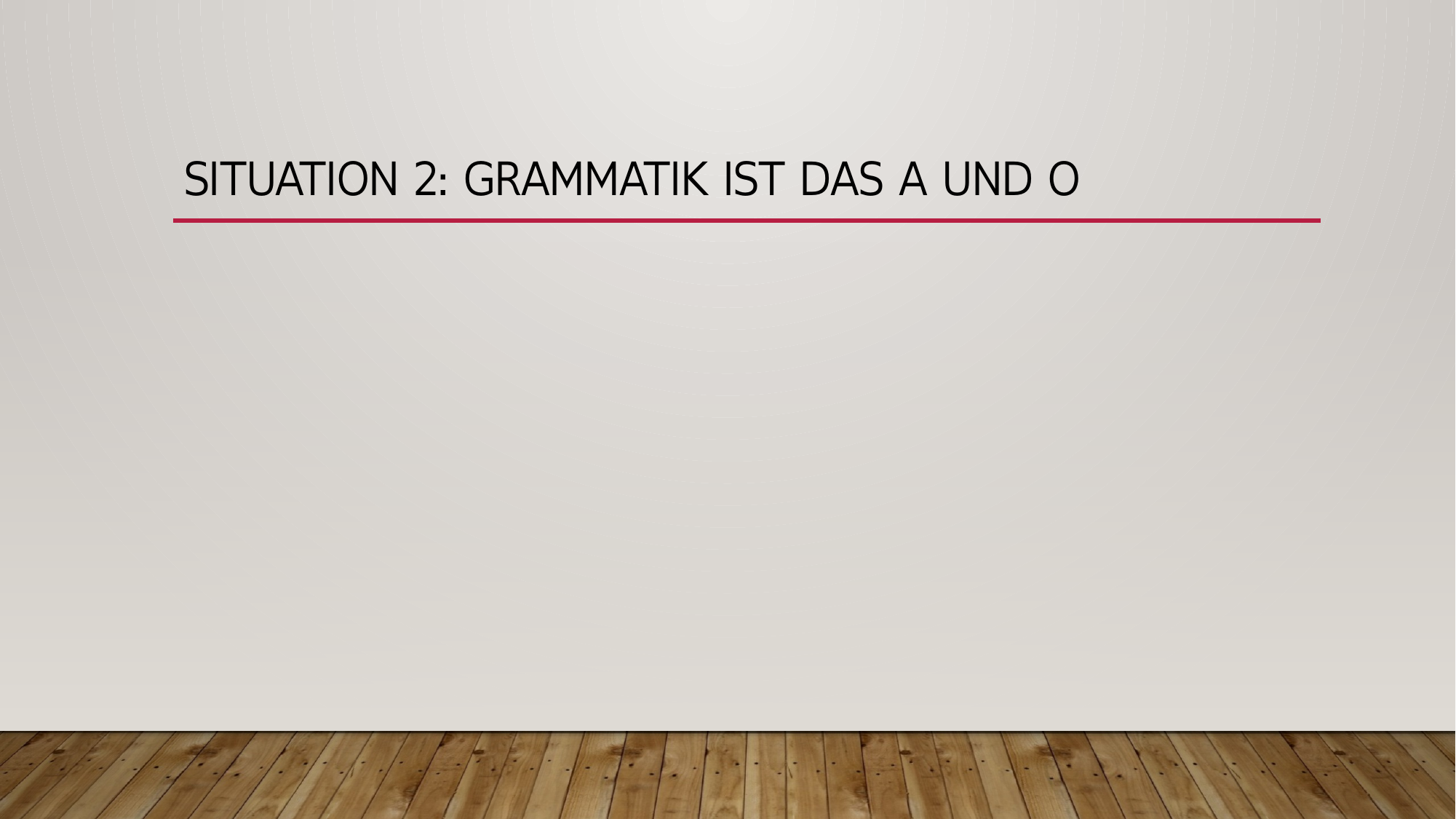

# Situation 2: Grammatik ist das A und O